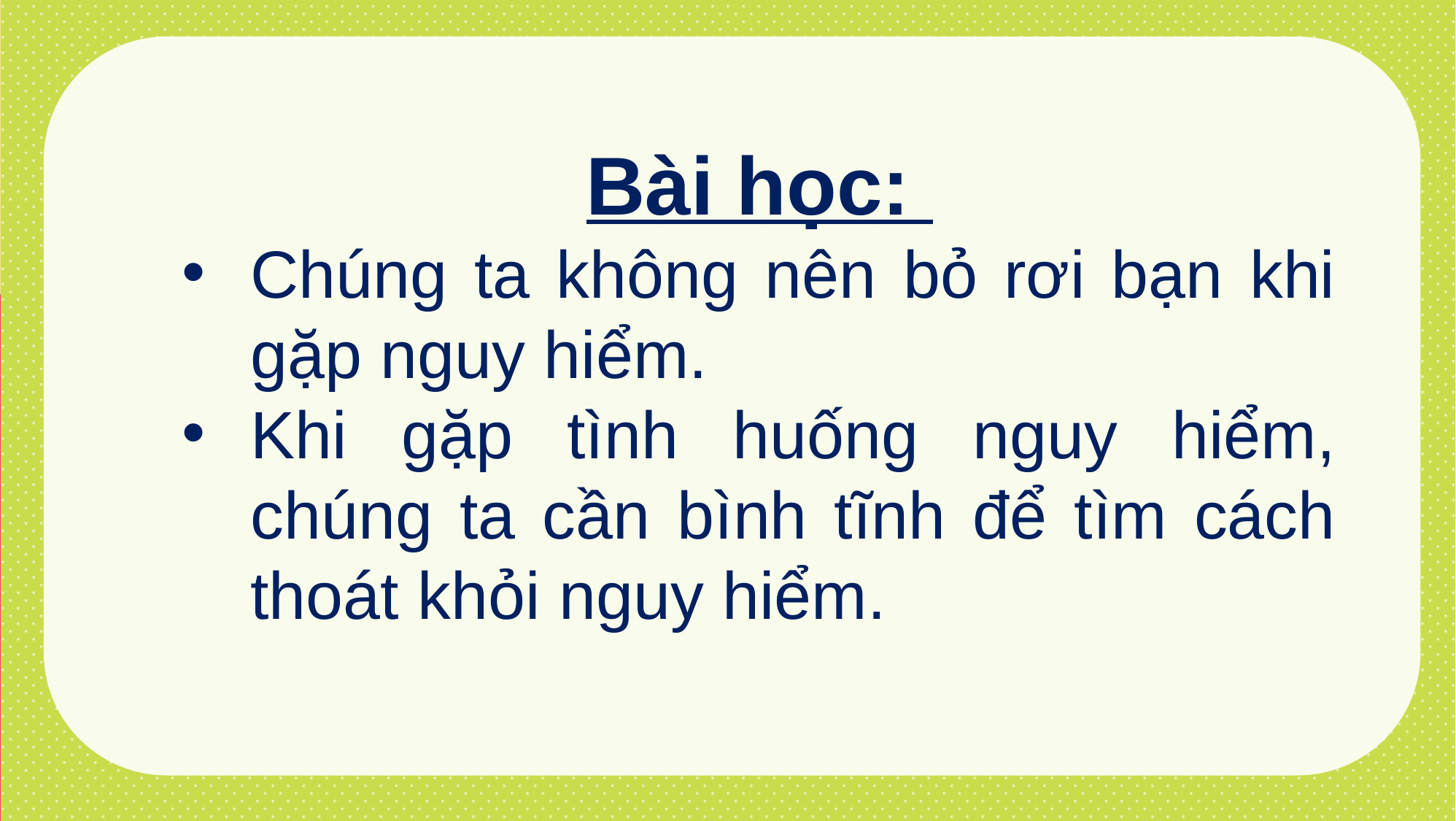

Bài học:
Chúng ta không nên bỏ rơi bạn khi gặp nguy hiểm.
Khi gặp tình huống nguy hiểm, chúng ta cần bình tĩnh để tìm cách thoát khỏi nguy hiểm.